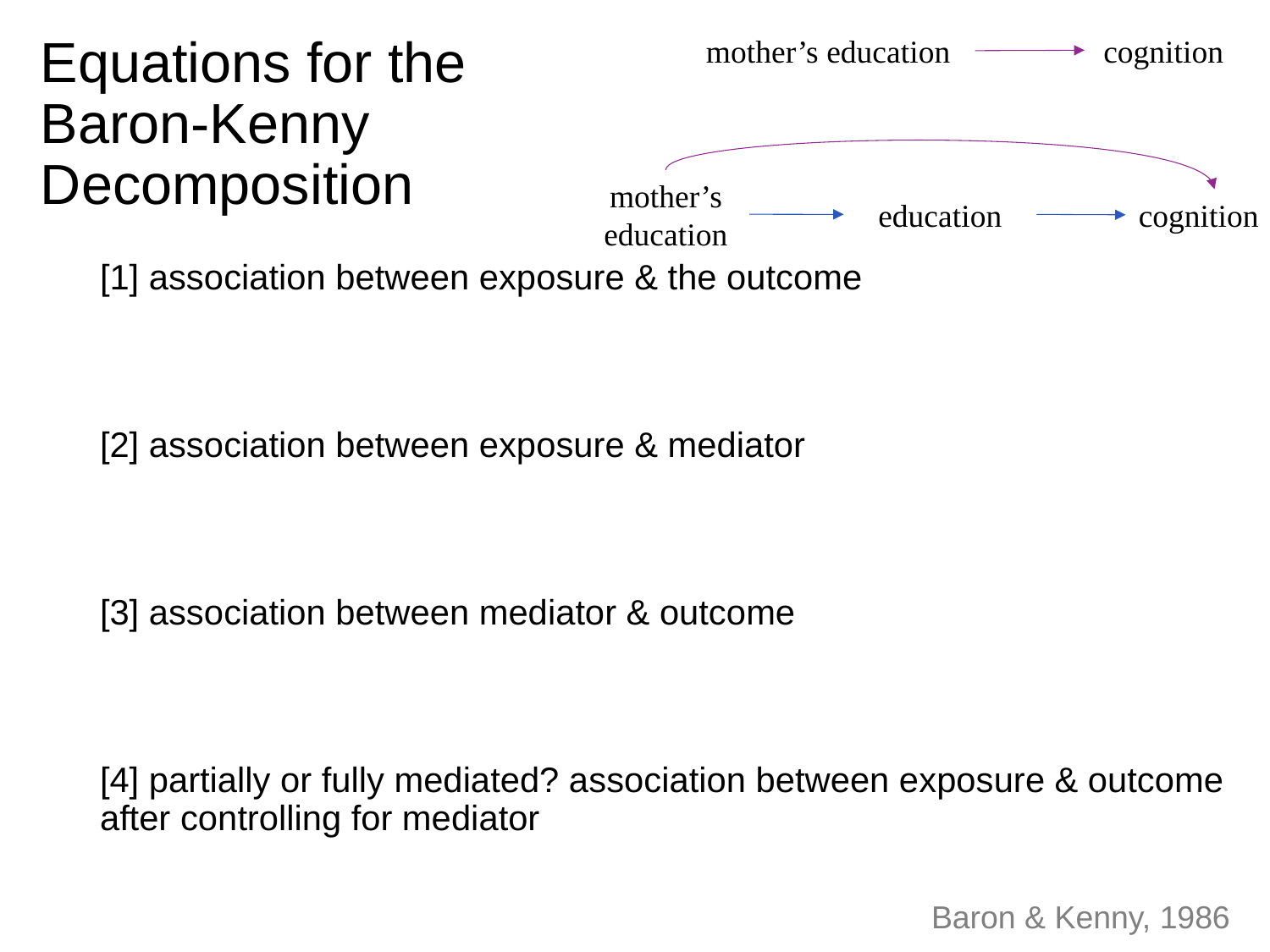

# Equations for the Baron-Kenny Decomposition
cognition
mother’s education
mother’s education
cognition
education
[1] association between exposure & the outcome

[2] association between exposure & mediator

[3] association between mediator & outcome

[4] partially or fully mediated? association between exposure & outcome after controlling for mediator

Baron & Kenny, 1986